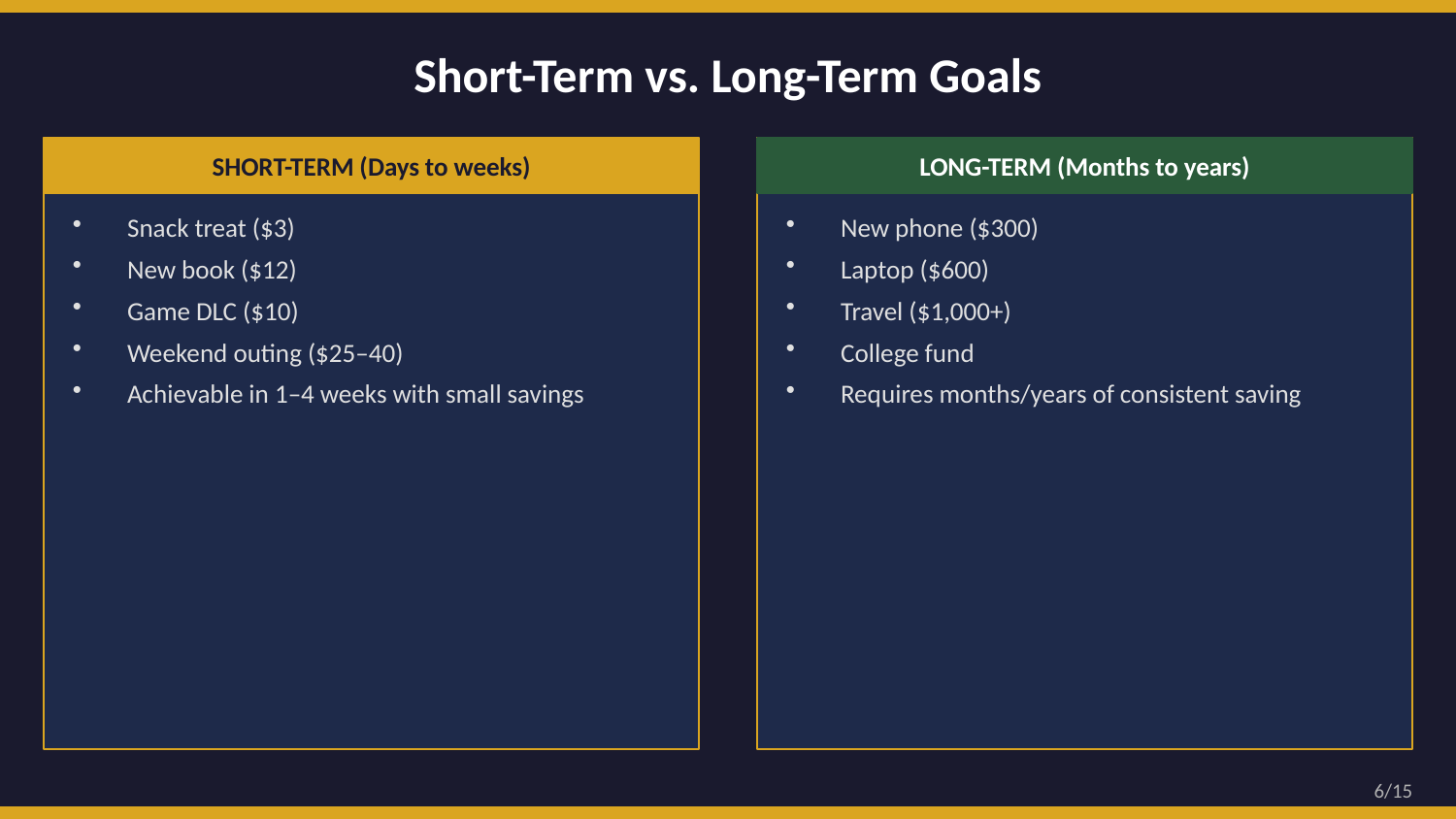

Short-Term vs. Long-Term Goals

SHORT-TERM (Days to weeks)
LONG-TERM (Months to years)
Snack treat ($3)
New book ($12)
Game DLC ($10)
Weekend outing ($25–40)
Achievable in 1–4 weeks with small savings
New phone ($300)
Laptop ($600)
Travel ($1,000+)
College fund
Requires months/years of consistent saving
6/15